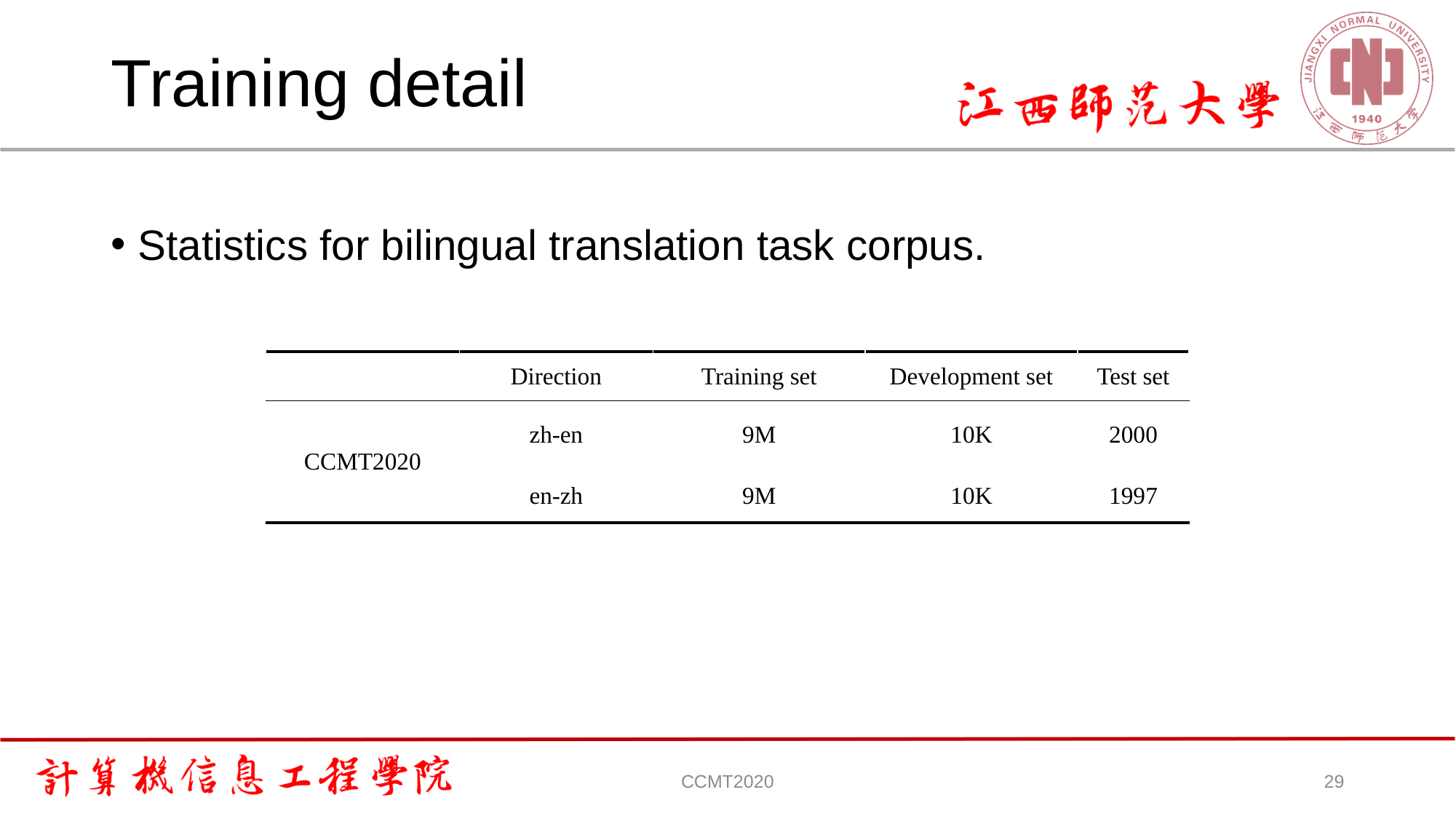

# Training detail
Statistics for bilingual translation task corpus.

|  | Direction | Training set | Development set | Test set |
| --- | --- | --- | --- | --- |
| CCMT2020 | zh-en | 9M | 10K | 2000 |
|  | en-zh | 9M | 10K | 1997 |
CCMT2020
29